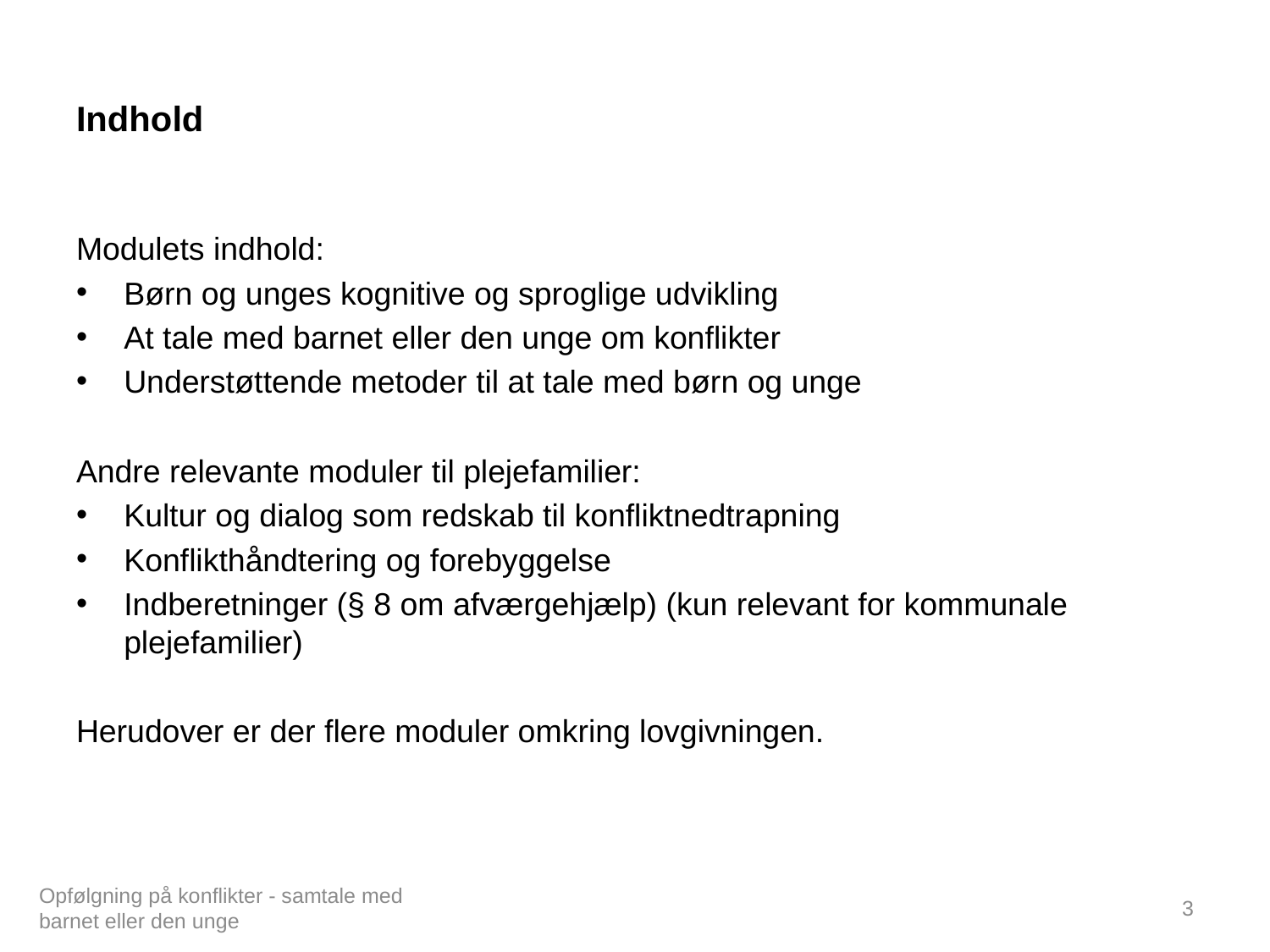

# Indhold
Modulets indhold:
Børn og unges kognitive og sproglige udvikling
At tale med barnet eller den unge om konflikter
Understøttende metoder til at tale med børn og unge

Andre relevante moduler til plejefamilier:
Kultur og dialog som redskab til konfliktnedtrapning
Konflikthåndtering og forebyggelse
Indberetninger (§ 8 om afværgehjælp) (kun relevant for kommunale plejefamilier)

Herudover er der flere moduler omkring lovgivningen.
Opfølgning på konflikter - samtale med barnet eller den unge
3